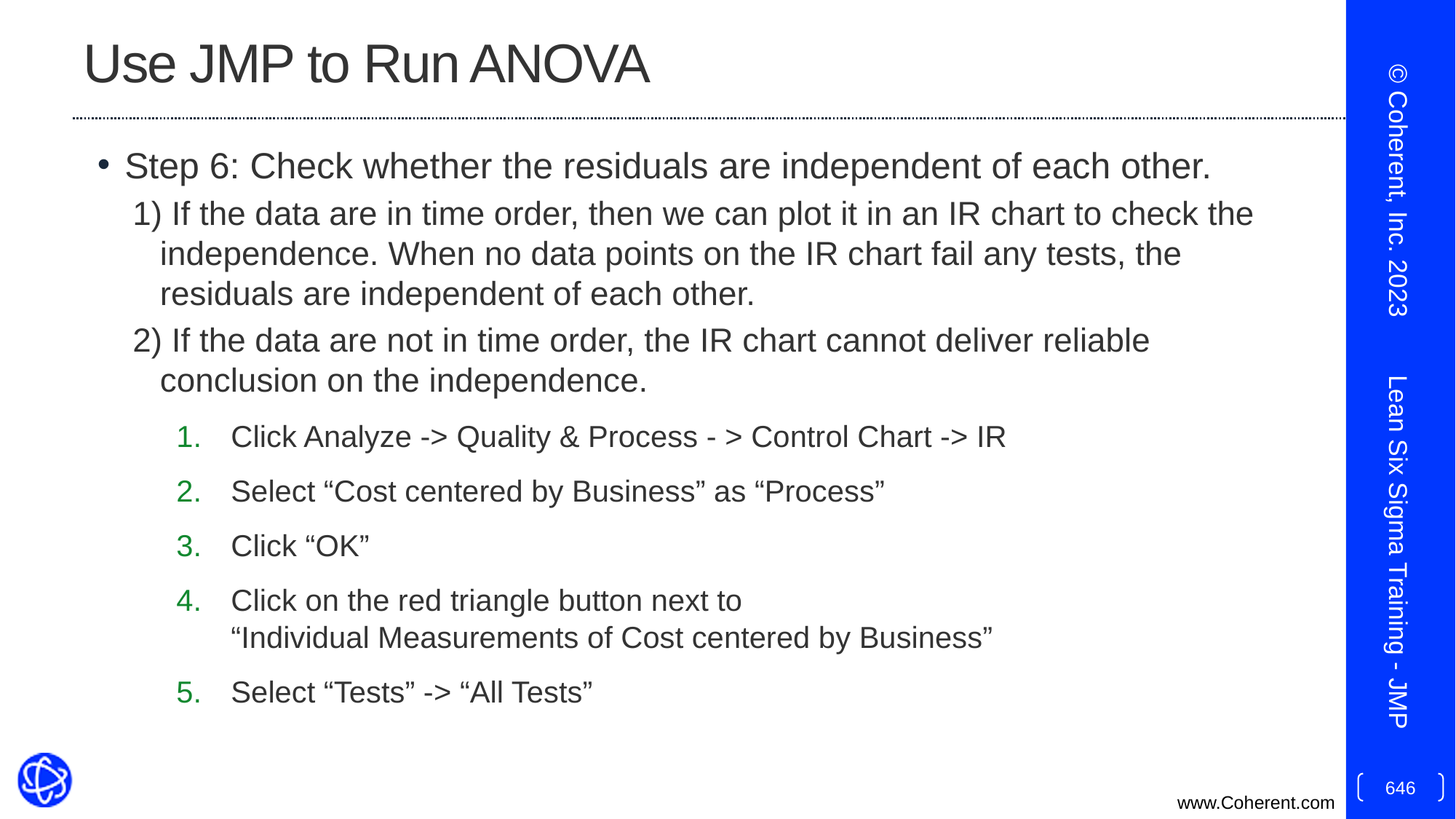

# Use JMP to Run ANOVA
Step 6: Check whether the residuals are independent of each other.
1) If the data are in time order, then we can plot it in an IR chart to check the independence. When no data points on the IR chart fail any tests, the residuals are independent of each other.
2) If the data are not in time order, the IR chart cannot deliver reliable conclusion on the independence.
Click Analyze -> Quality & Process - > Control Chart -> IR
Select “Cost centered by Business” as “Process”
Click “OK”
Click on the red triangle button next to
“Individual Measurements of Cost centered by Business”
Select “Tests” -> “All Tests”

© Coherent, Inc. 2023
Lean Six Sigma Training - JMP
646